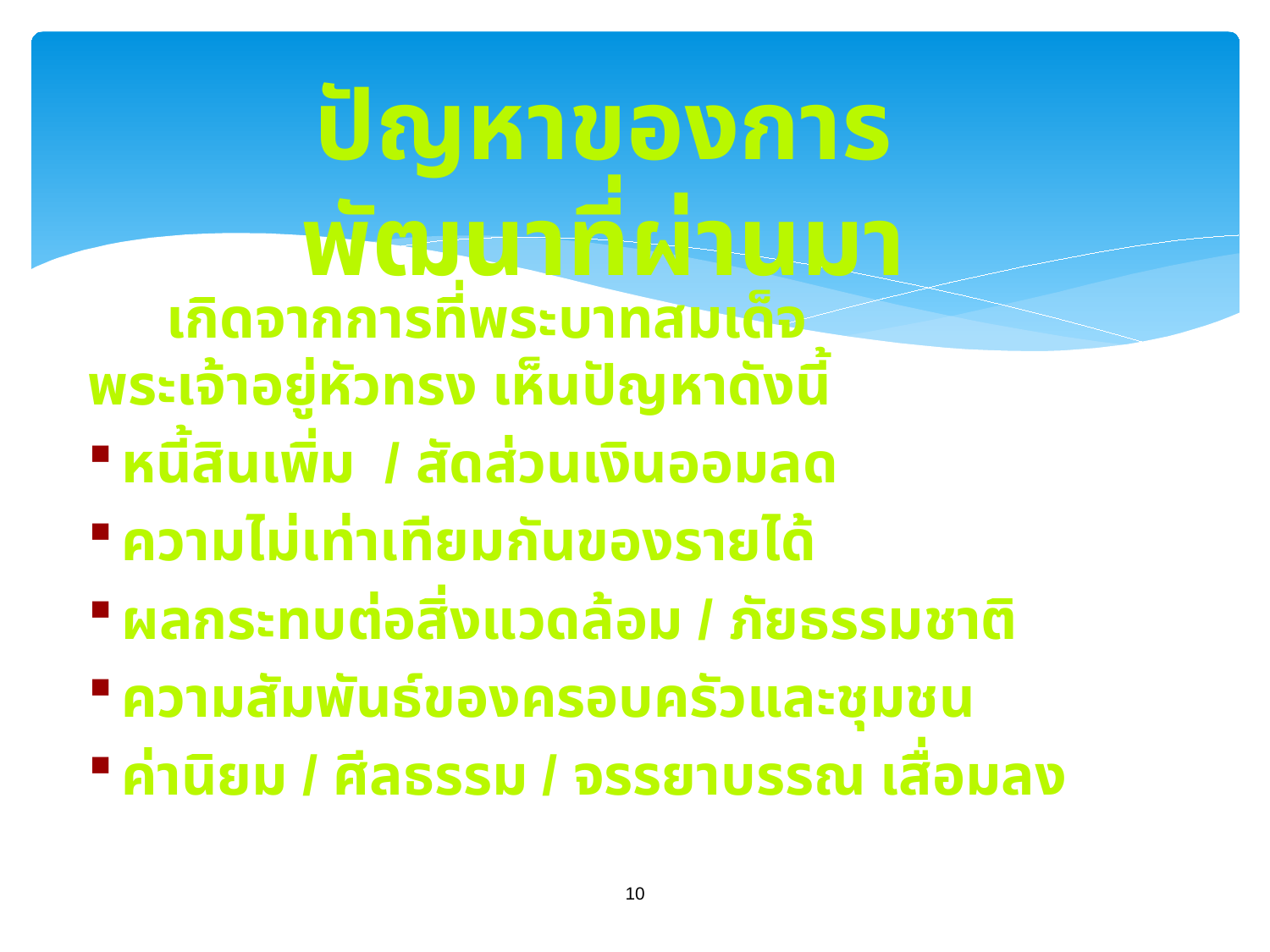

# ปัญหาของการพัฒนาที่ผ่านมา
	เกิดจากการที่พระบาทสมเด็จพระเจ้าอยู่หัวทรง เห็นปัญหาดังนี้
หนี้สินเพิ่ม  / สัดส่วนเงินออมลด
ความไม่เท่าเทียมกันของรายได้
ผลกระทบต่อสิ่งแวดล้อม / ภัยธรรมชาติ
ความสัมพันธ์ของครอบครัวและชุมชน
ค่านิยม / ศีลธรรม / จรรยาบรรณ เสื่อมลง
10